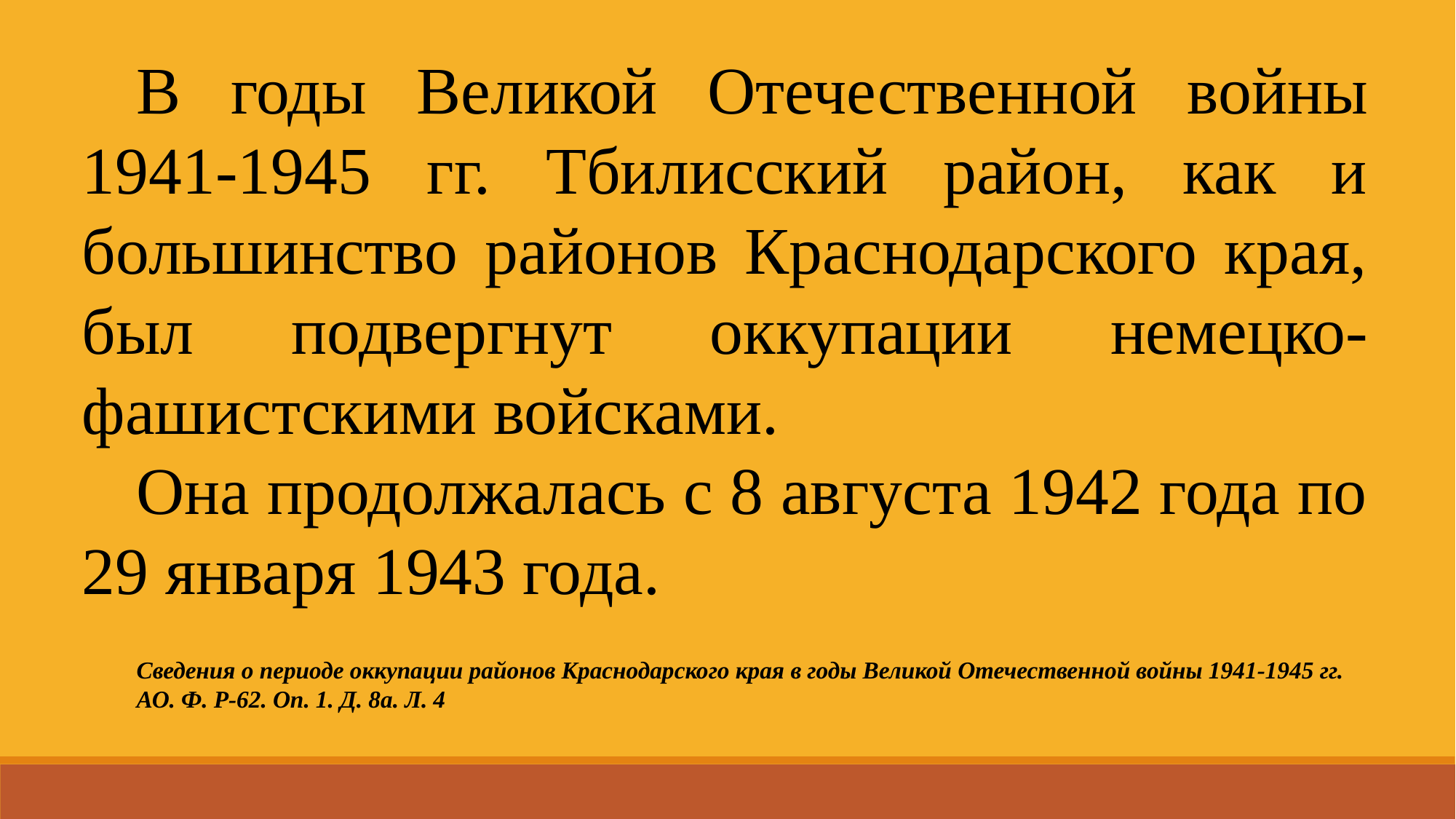

В годы Великой Отечественной войны 1941-1945 гг. Тбилисский район, как и большинство районов Краснодарского края, был подвергнут оккупации немецко-фашистскими войсками.
Она продолжалась с 8 августа 1942 года по 29 января 1943 года.

Сведения о периоде оккупации районов Краснодарского края в годы Великой Отечественной войны 1941-1945 гг.
АО. Ф. Р-62. Оп. 1. Д. 8а. Л. 4